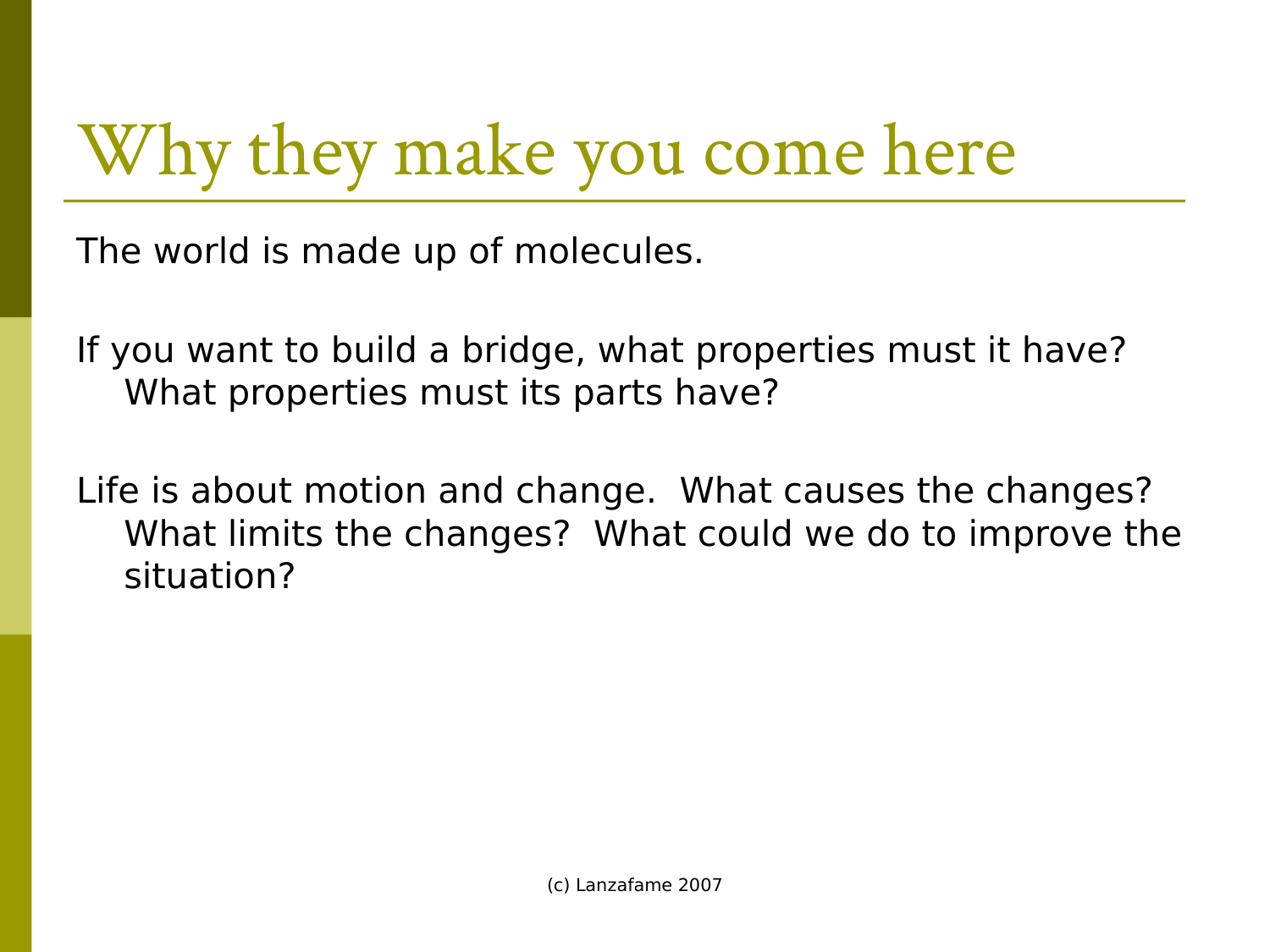

# Why they make you come here
The world is made up of molecules.

If you want to build a bridge, what properties must it have?  What properties must its parts have?

Life is about motion and change.  What causes the changes?  What limits the changes?  What could we do to improve the situation?
(c) Lanzafame 2007